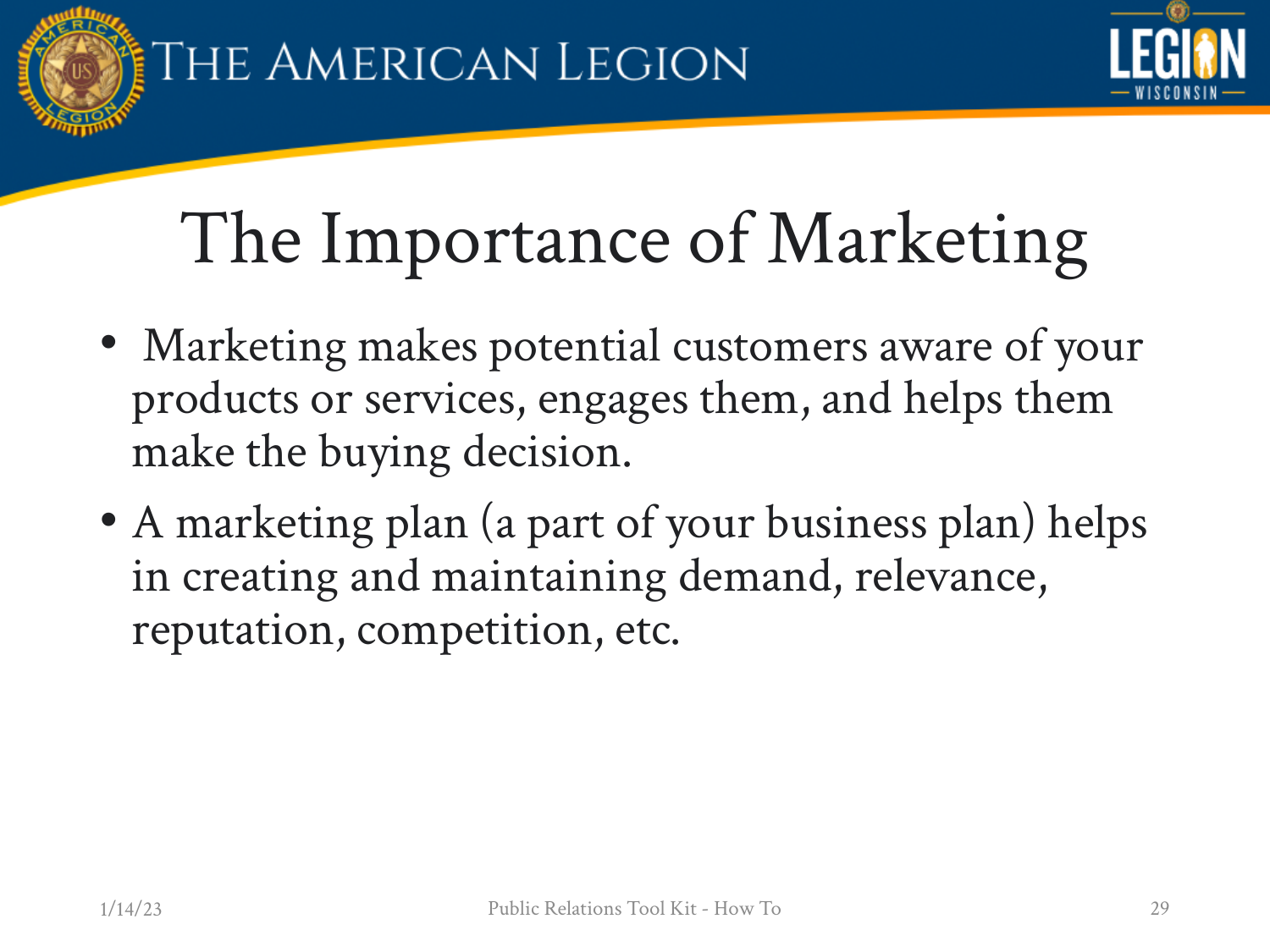

# The Importance of Marketing
 Marketing makes potential customers aware of your products or services, engages them, and helps them make the buying decision.
A marketing plan (a part of your business plan) helps in creating and maintaining demand, relevance, reputation, competition, etc.
1/14/23
Public Relations Tool Kit - How To
29